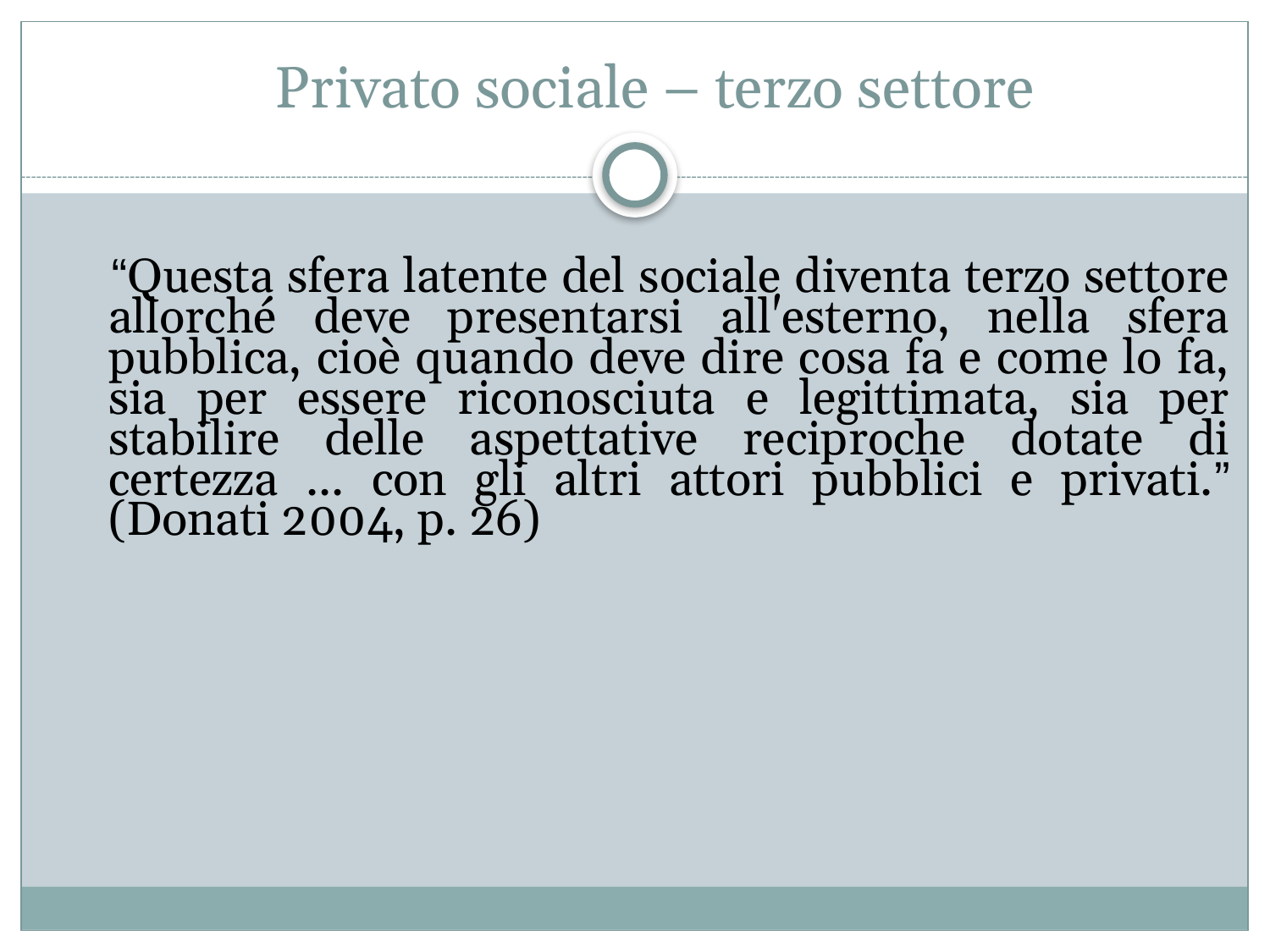

# Privato sociale – terzo settore
“Questa sfera latente del sociale diventa terzo settore allorché deve presentarsi all'esterno, nella sfera pubblica, cioè quando deve dire cosa fa e come lo fa, sia per essere riconosciuta e legittimata, sia per stabilire delle aspettative reciproche dotate di certezza ... con gli altri attori pubblici e privati.” (Donati 2004, p. 26)‏